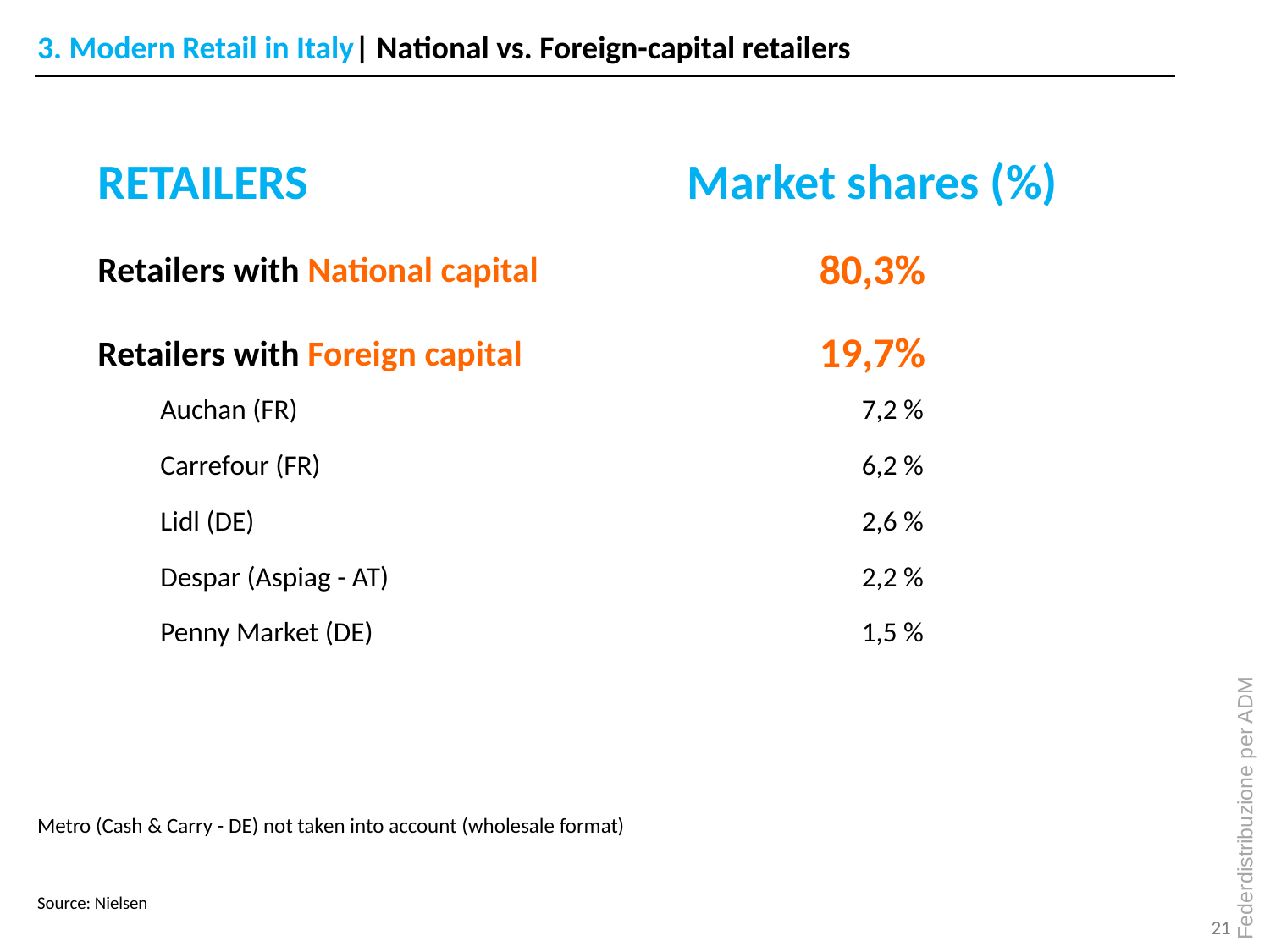

3. Modern Retail in Italy| National vs. Foreign-capital retailers
| RETAILERS | Market shares (%) |  |
| --- | --- | --- |
| Retailers with National capital | 80,3% |  |
| Retailers with Foreign capital | 19,7% |  |
| Auchan (FR) | 7,2 % |  |
| Carrefour (FR) | 6,2 % |  |
| Lidl (DE) | 2,6 % |  |
| Despar (Aspiag - AT) | 2,2 % |  |
| Penny Market (DE) | 1,5 % |  |
Metro (Cash & Carry - DE) not taken into account (wholesale format)
Source: Nielsen
21